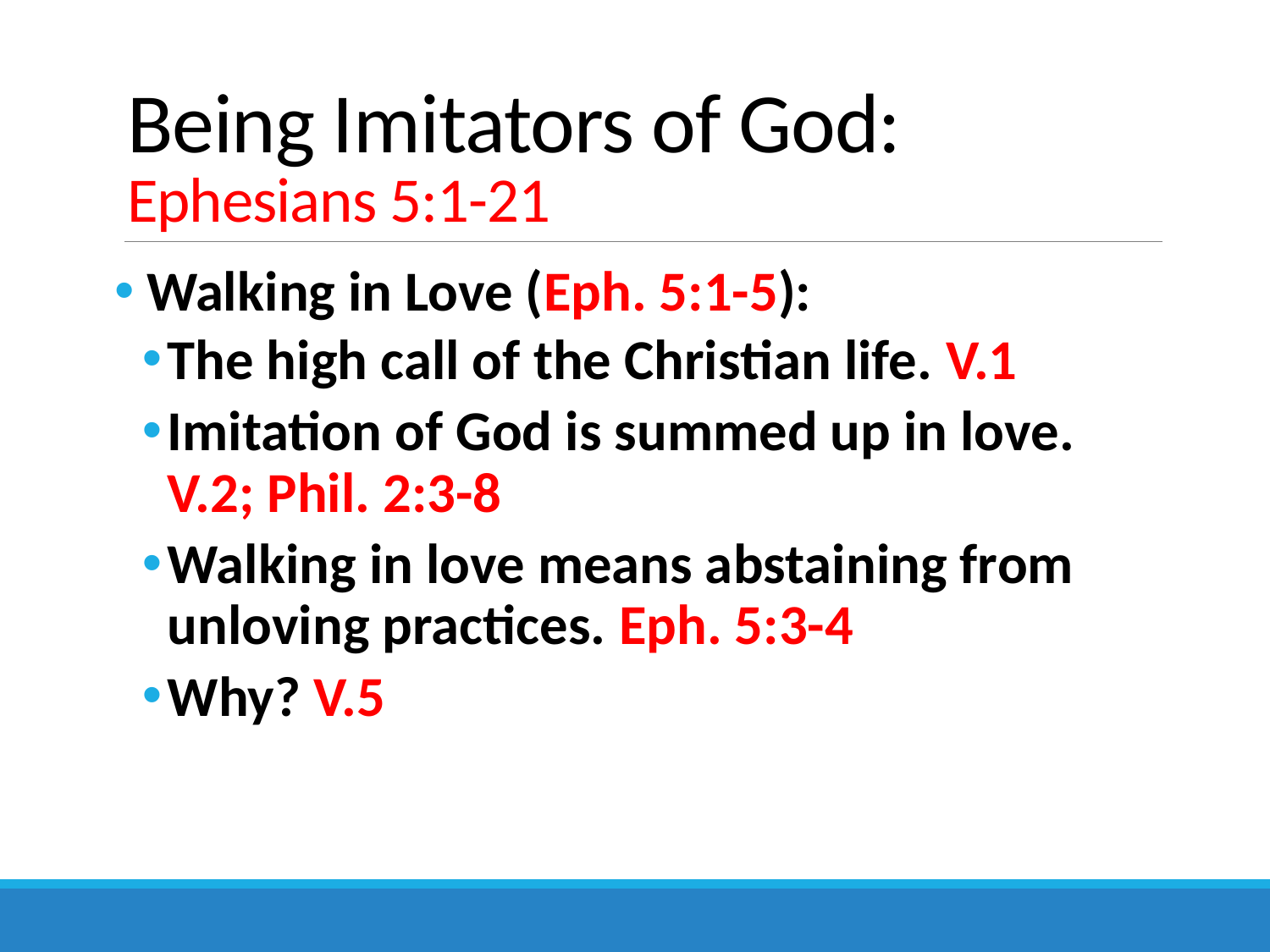

# Being Imitators of God: Ephesians 5:1-21
 Walking in Love (Eph. 5:1-5):
The high call of the Christian life. V.1
Imitation of God is summed up in love. V.2; Phil. 2:3-8
Walking in love means abstaining from unloving practices. Eph. 5:3-4
Why? V.5